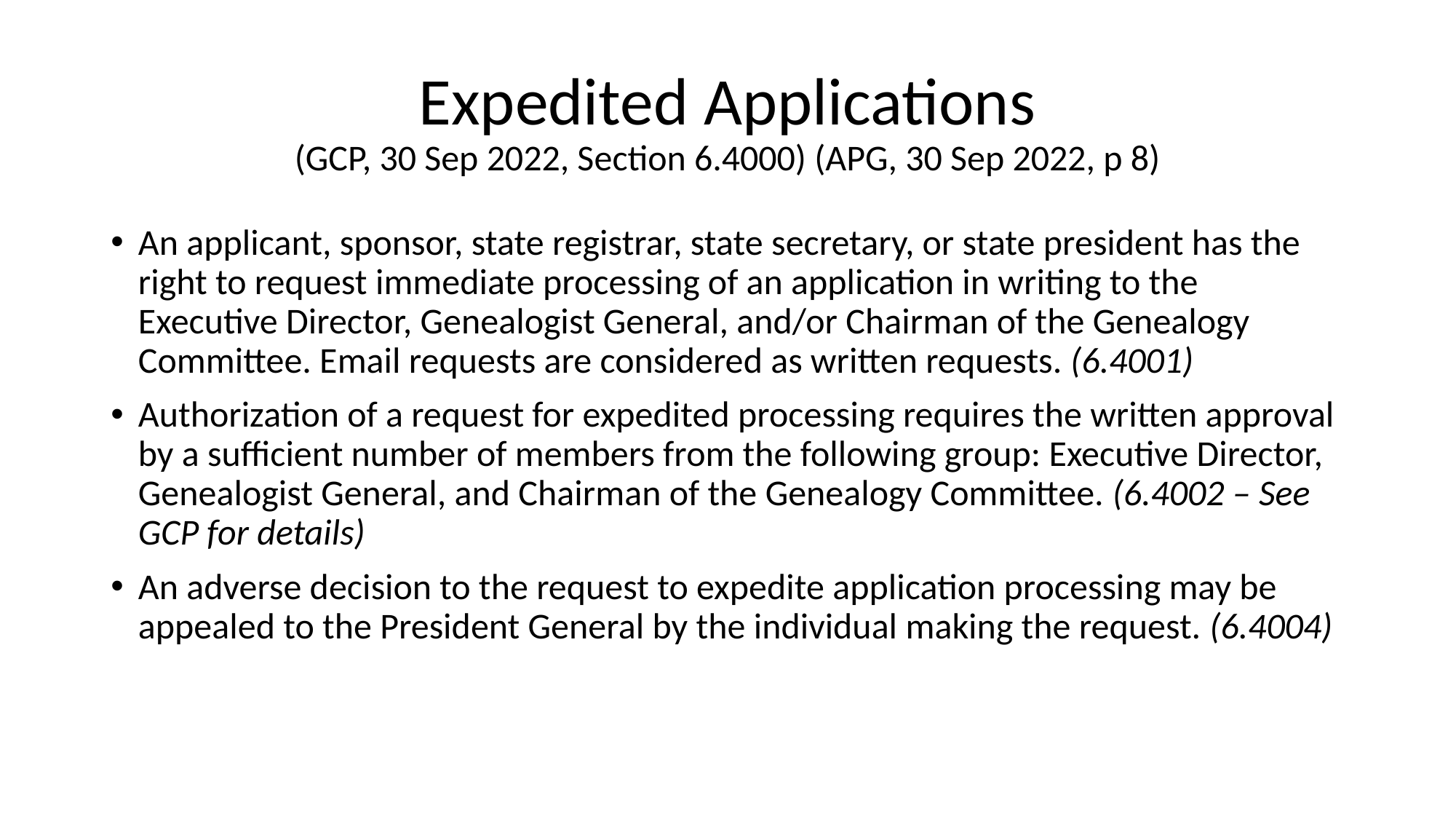

# Expedited Applications (GCP, 30 Sep 2022, Section 6.4000) (APG, 30 Sep 2022, p 8)
An applicant, sponsor, state registrar, state secretary, or state president has the right to request immediate processing of an application in writing to the Executive Director, Genealogist General, and/or Chairman of the Genealogy Committee. Email requests are considered as written requests. (6.4001)
Authorization of a request for expedited processing requires the written approval by a sufficient number of members from the following group: Executive Director, Genealogist General, and Chairman of the Genealogy Committee. (6.4002 – See GCP for details)
An adverse decision to the request to expedite application processing may be appealed to the President General by the individual making the request. (6.4004)